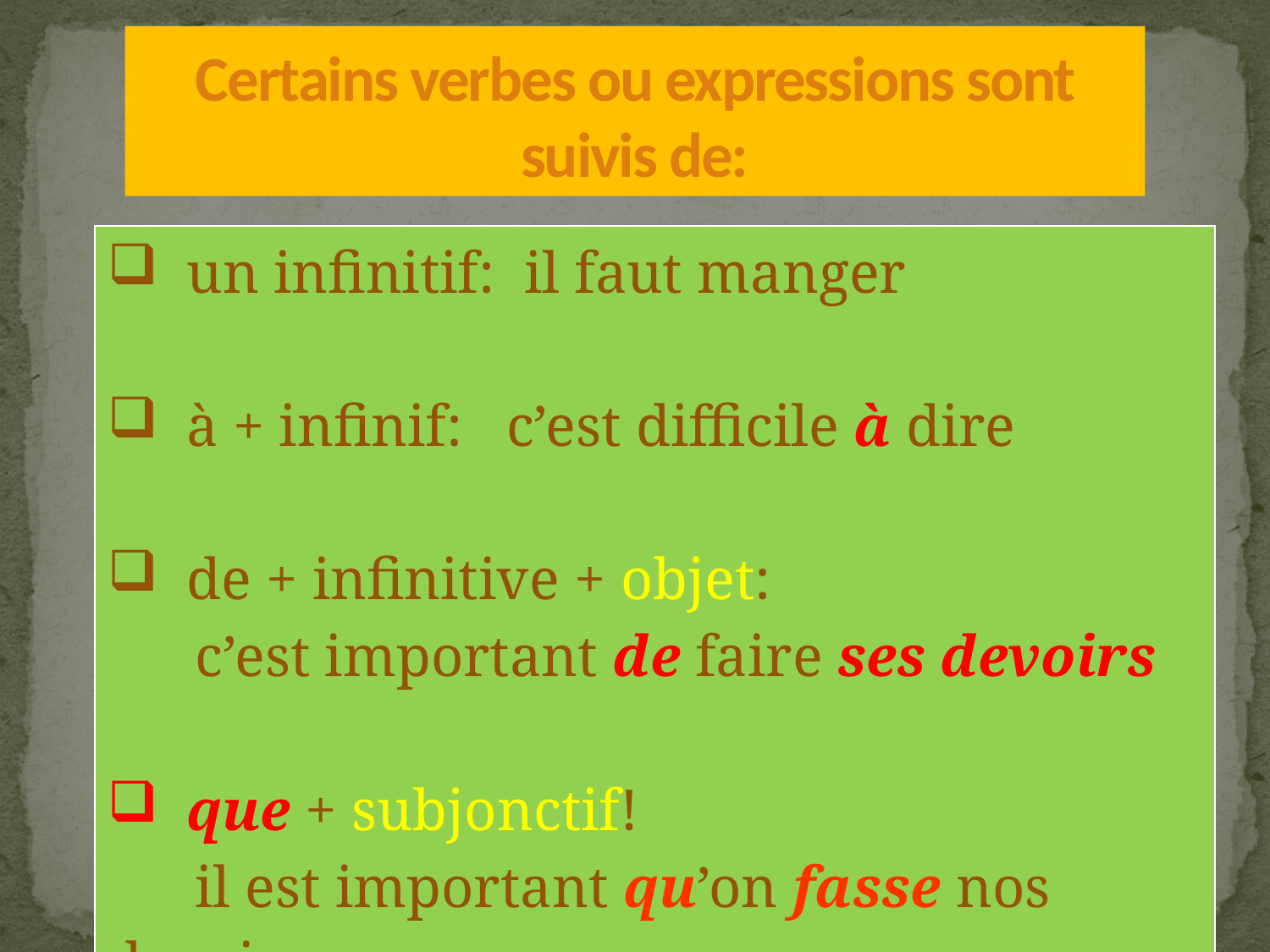

# Certains verbes ou expressions sont suivis de:
| un infinitif: il faut manger à + infinif: c’est difficile à dire de + infinitive + objet: c’est important de faire ses devoirs que + subjonctif! il est important qu’on fasse nos devoirs |
| --- |